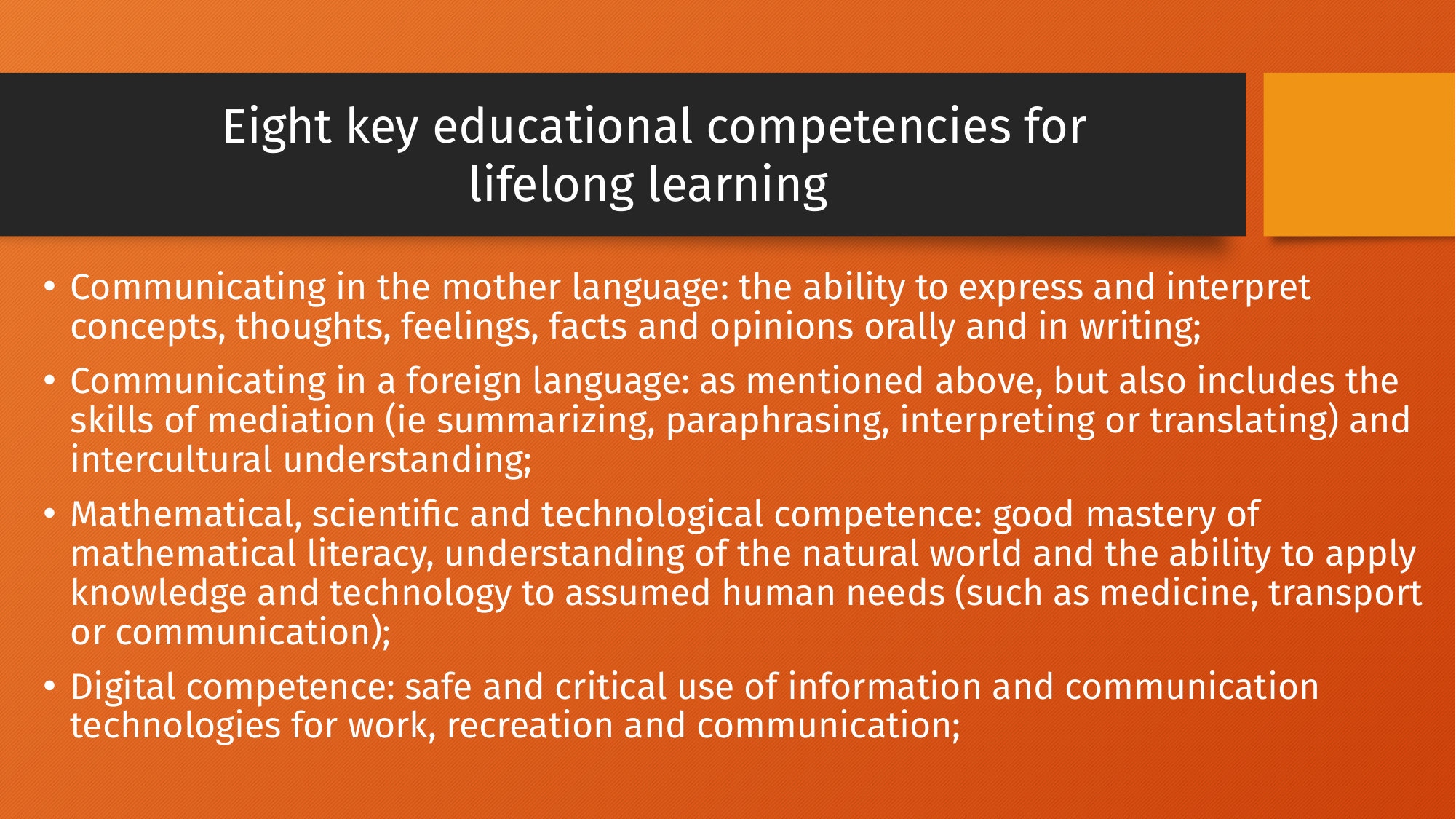

Eight key educational competencies for lifelong learning
Communicating in the mother language: the ability to express and interpret concepts, thoughts, feelings, facts and opinions orally and in writing;
Communicating in a foreign language: as mentioned above, but also includes the skills of mediation (ie summarizing, paraphrasing, interpreting or translating) and intercultural understanding;
Mathematical, scientific and technological competence: good mastery of mathematical literacy, understanding of the natural world and the ability to apply knowledge and technology to assumed human needs (such as medicine, transport or communication);
Digital competence: safe and critical use of information and communication technologies for work, recreation and communication;